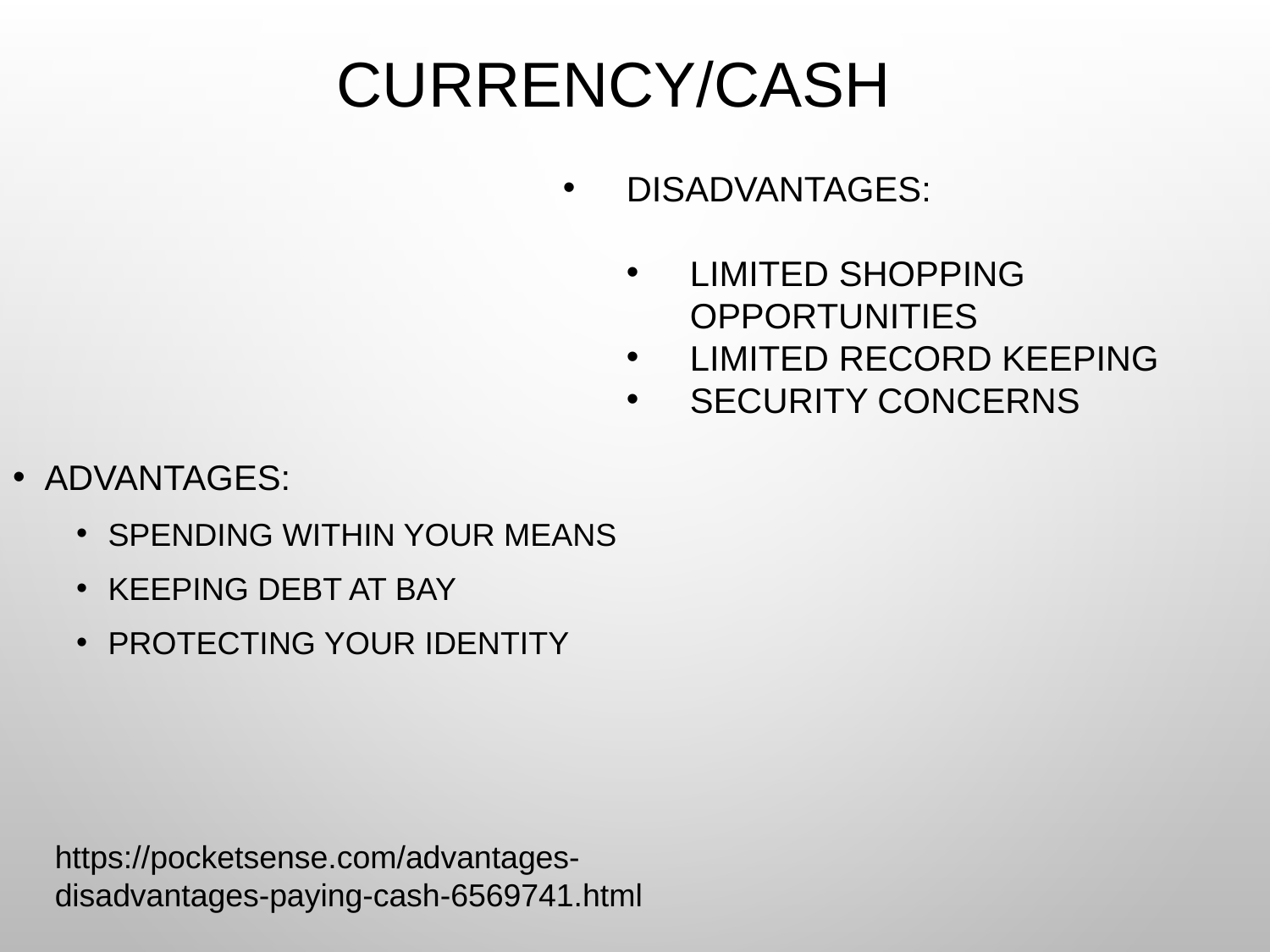

# Currency/Cash
DISADVANTAGES:

LIMITED SHOPPING OPPORTUNITIES
LIMITED RECORD KEEPING
SECURITY CONCERNS
Advantages:
Spending Within Your Means
Keeping Debt at Bay
Protecting Your Identity

https://pocketsense.com/advantages-disadvantages-paying-cash-6569741.html